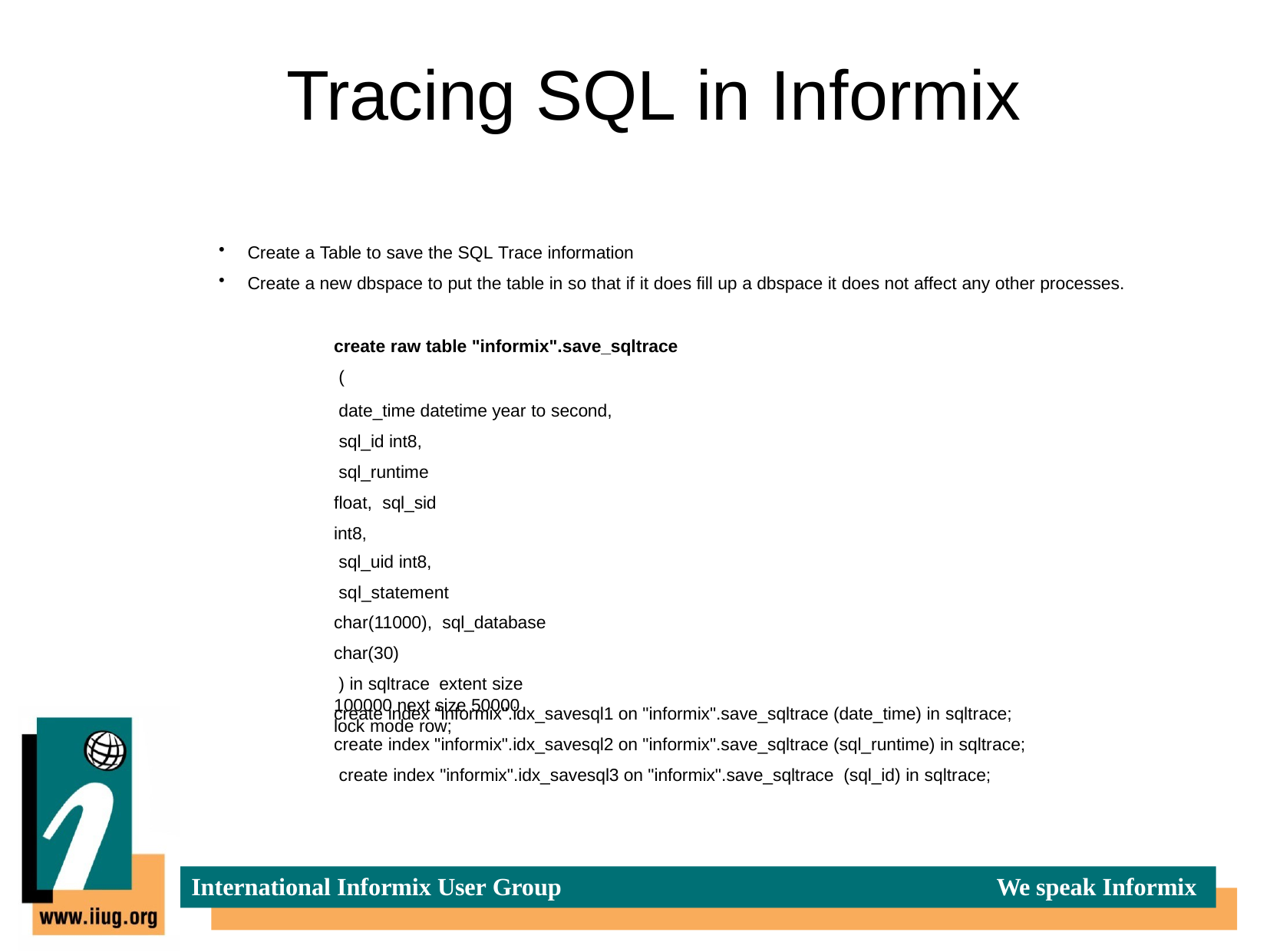

# Tracing SQL in Informix
Create a Table to save the SQL Trace information
Create a new dbspace to put the table in so that if it does fill up a dbspace it does not affect any other processes.

create raw table "informix".save_sqltrace
(
date_time datetime year to second,  sql_id int8,
sql_runtime float,  sql_sid int8,
sql_uid int8,
sql_statement char(11000),  sql_database char(30)
) in sqltrace extent size 100000 next size 50000 lock mode row;
create index "informix".idx_savesql1 on "informix".save_sqltrace (date_time) in sqltrace;  create index "informix".idx_savesql2 on "informix".save_sqltrace (sql_runtime) in sqltrace;  create index "informix".idx_savesql3 on "informix".save_sqltrace (sql_id) in sqltrace;
International Informix User Group
We speak Informix